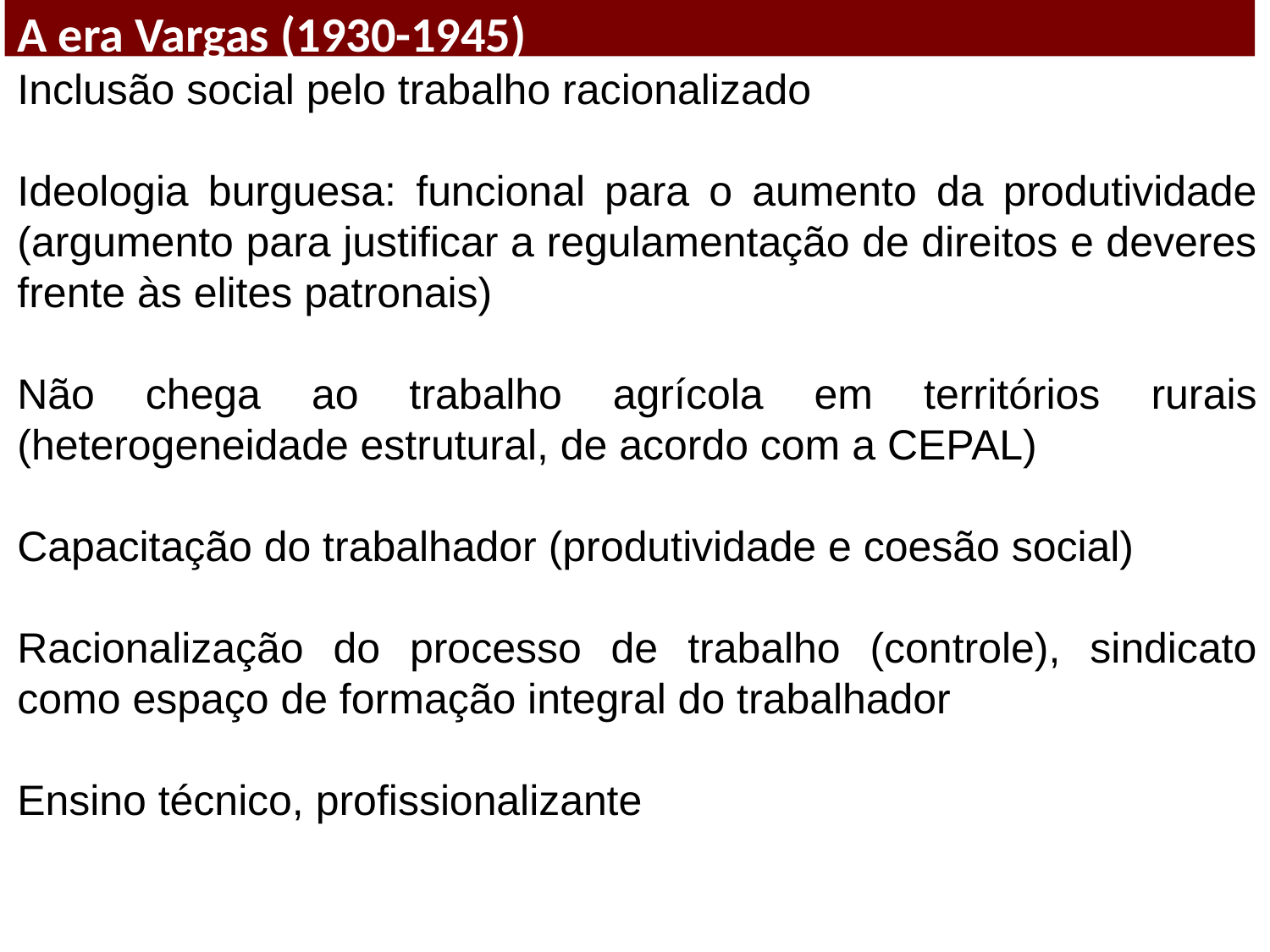

A era Vargas (1930-1945)
Inclusão social pelo trabalho racionalizado

Ideologia burguesa: funcional para o aumento da produtividade (argumento para justificar a regulamentação de direitos e deveres frente às elites patronais)

Não chega ao trabalho agrícola em territórios rurais (heterogeneidade estrutural, de acordo com a CEPAL)

Capacitação do trabalhador (produtividade e coesão social)

Racionalização do processo de trabalho (controle), sindicato como espaço de formação integral do trabalhador

Ensino técnico, profissionalizante